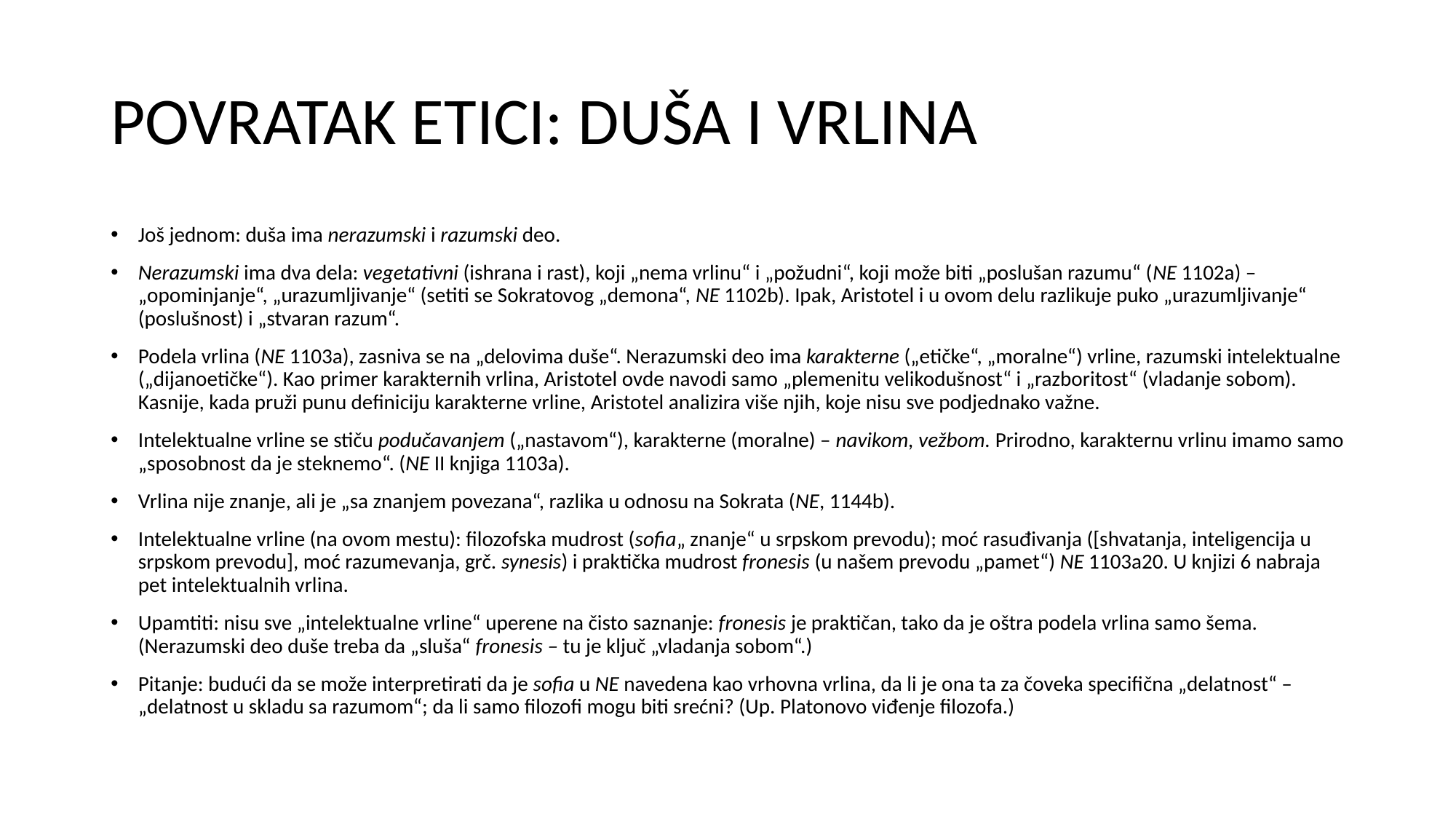

# POVRATAK ETICI: DUŠA I VRLINA
Još jednom: duša ima nerazumski i razumski deo.
Nerazumski ima dva dela: vegetativni (ishrana i rast), koji „nema vrlinu“ i „požudni“, koji može biti „poslušan razumu“ (NE 1102a) – „opominjanje“, „urazumljivanje“ (setiti se Sokratovog „demona“, NE 1102b). Ipak, Aristotel i u ovom delu razlikuje puko „urazumljivanje“ (poslušnost) i „stvaran razum“.
Podela vrlina (NE 1103a), zasniva se na „delovima duše“. Nerazumski deo ima karakterne („etičke“, „moralne“) vrline, razumski intelektualne („dijanoetičke“). Kao primer karakternih vrlina, Aristotel ovde navodi samo „plemenitu velikodušnost“ i „razboritost“ (vladanje sobom). Kasnije, kada pruži punu definiciju karakterne vrline, Aristotel analizira više njih, koje nisu sve podjednako važne.
Intelektualne vrline se stiču podučavanjem („nastavom“), karakterne (moralne) – navikom, vežbom. Prirodno, karakternu vrlinu imamo samo „sposobnost da je steknemo“. (NE II knjiga 1103a).
Vrlina nije znanje, ali je „sa znanjem povezana“, razlika u odnosu na Sokrata (NE, 1144b).
Intelektualne vrline (na ovom mestu): filozofska mudrost (sofia„ znanje“ u srpskom prevodu); moć rasuđivanja ([shvatanja, inteligencija u srpskom prevodu], moć razumevanja, grč. synesis) i praktička mudrost fronesis (u našem prevodu „pamet“) NE 1103a20. U knjizi 6 nabraja pet intelektualnih vrlina.
Upamtiti: nisu sve „intelektualne vrline“ uperene na čisto saznanje: fronesis je praktičan, tako da je oštra podela vrlina samo šema. (Nerazumski deo duše treba da „sluša“ fronesis – tu je ključ „vladanja sobom“.)
Pitanje: budući da se može interpretirati da je sofia u NE navedena kao vrhovna vrlina, da li je ona ta za čoveka specifična „delatnost“ – „delatnost u skladu sa razumom“; da li samo filozofi mogu biti srećni? (Up. Platonovo viđenje filozofa.)